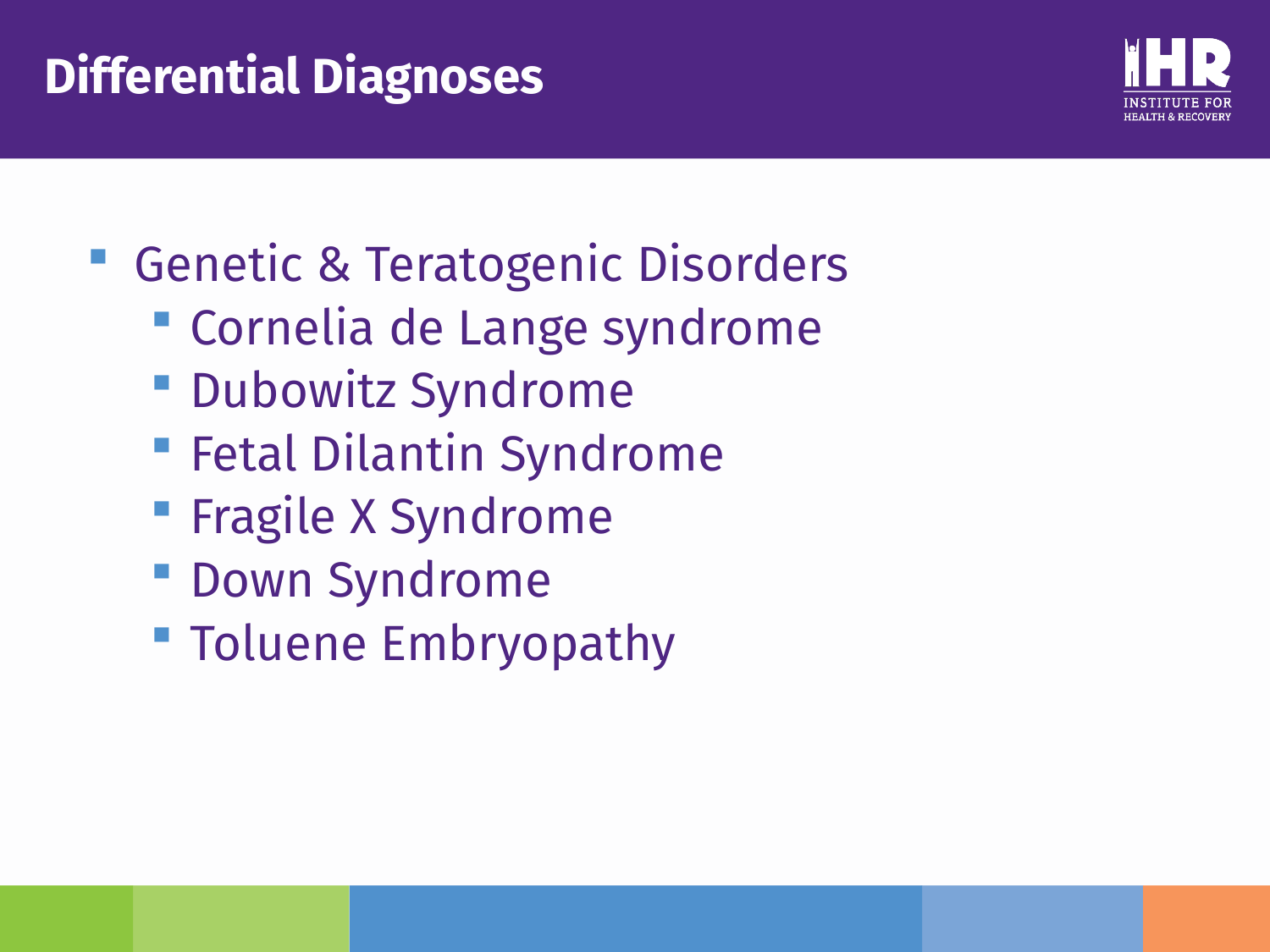

# Differential Diagnoses
Genetic & Teratogenic Disorders
Cornelia de Lange syndrome
Dubowitz Syndrome
Fetal Dilantin Syndrome
Fragile X Syndrome
Down Syndrome
Toluene Embryopathy